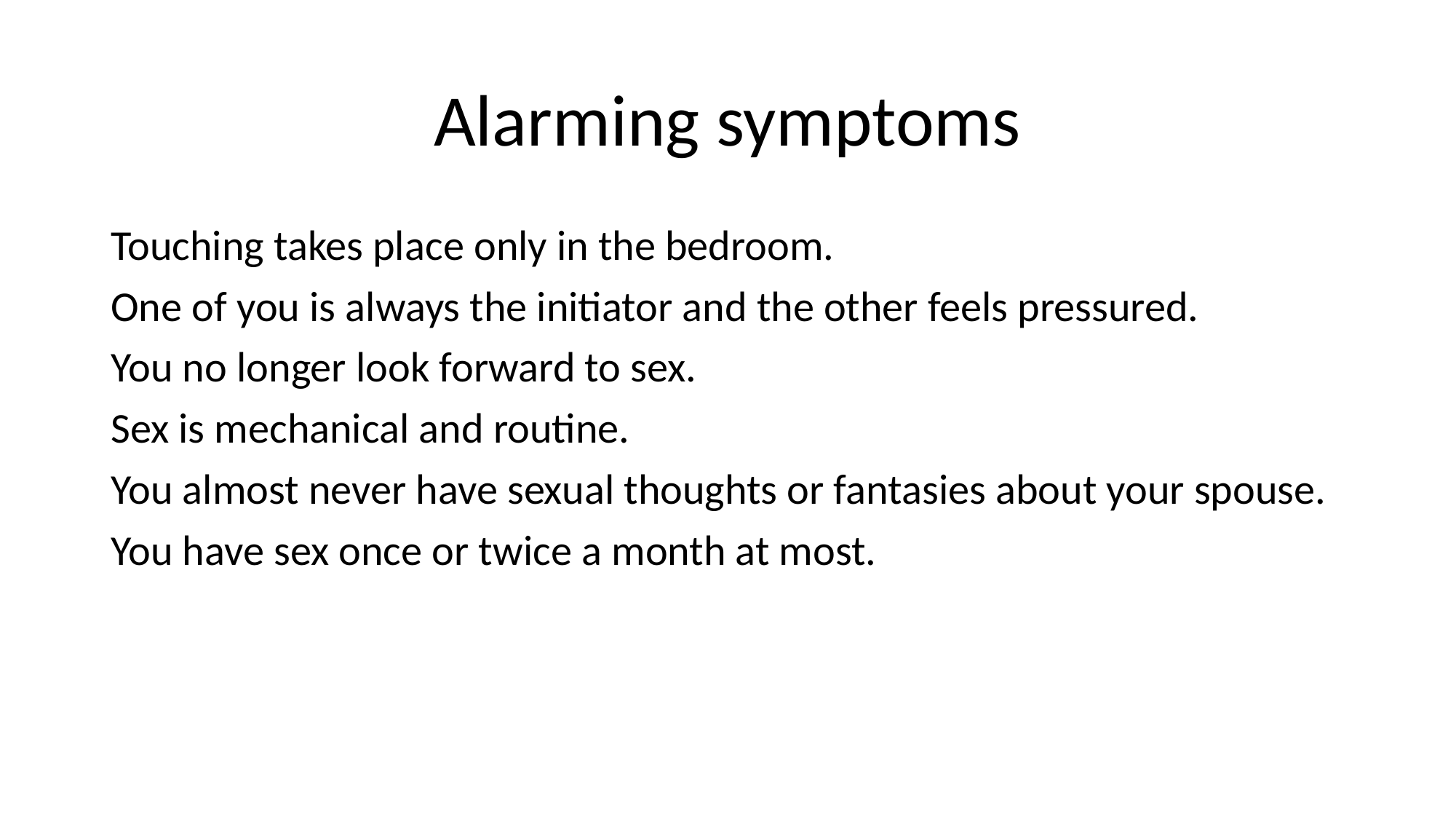

# Alarming symptoms
Touching takes place only in the bedroom.
One of you is always the initiator and the other feels pressured.
You no longer look forward to sex.
Sex is mechanical and routine.
You almost never have sexual thoughts or fantasies about your spouse.
You have sex once or twice a month at most.